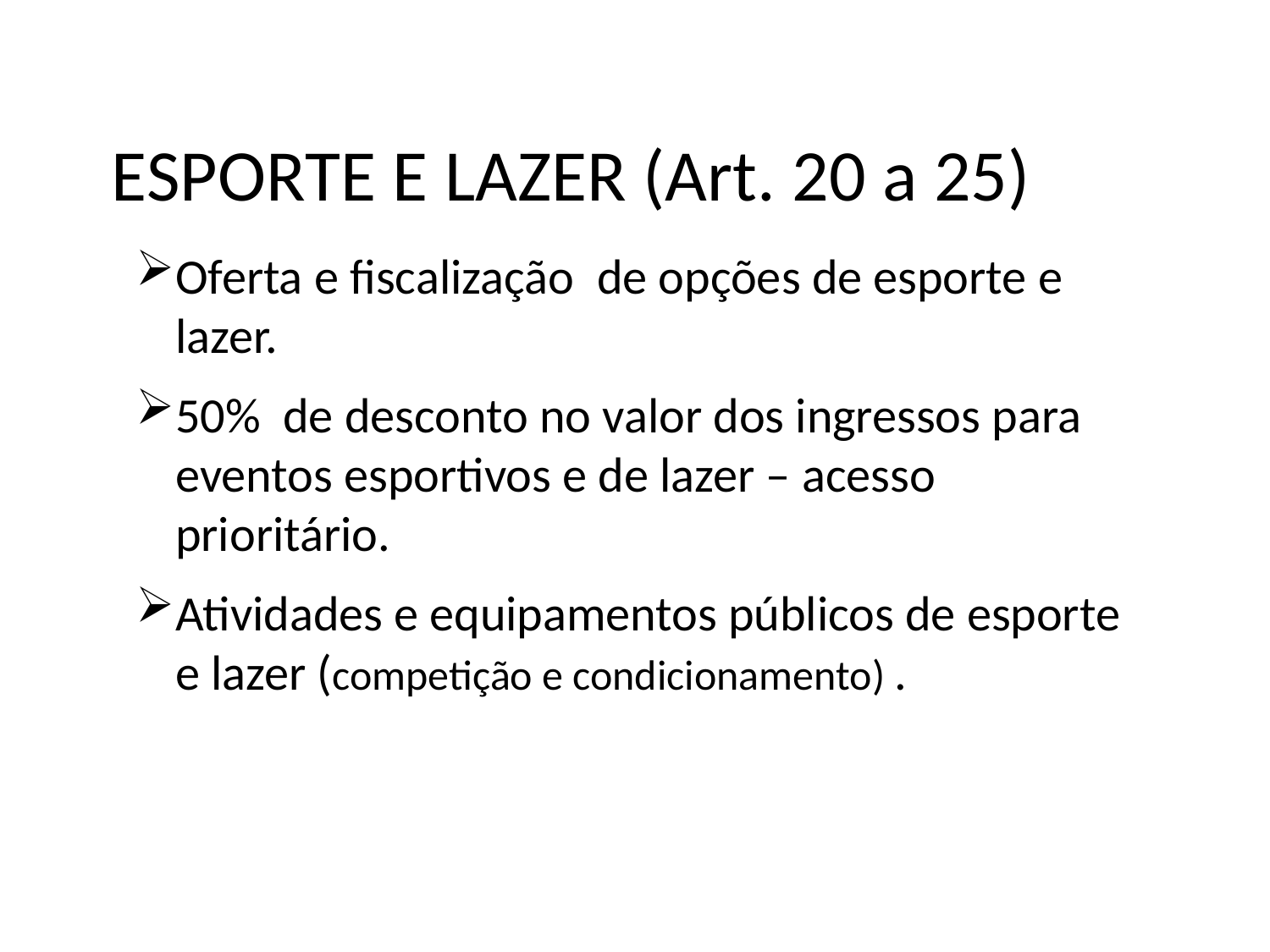

# ESPORTE E LAZER (Art. 20 a 25)
Oferta e fiscalização  de opções de esporte e lazer.
50%  de desconto no valor dos ingressos para eventos esportivos e de lazer – acesso prioritário.
Atividades e equipamentos públicos de esporte  e lazer (competição e condicionamento) .
garantir dignidade, integração e participação comunitária, manutenção de condições biopsicossociais.